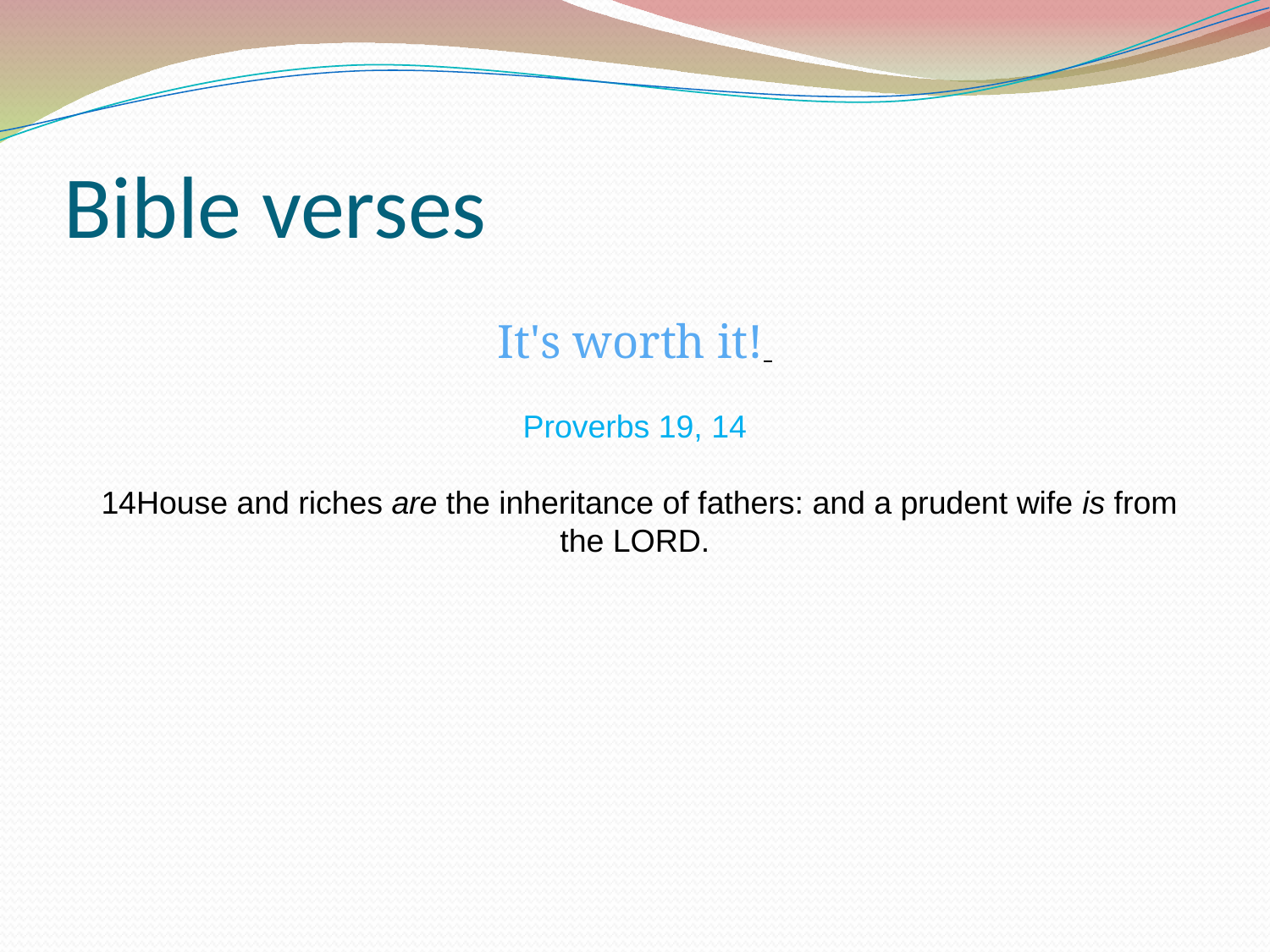

Bible verses

It's worth it!

Proverbs 19, 14

 14House and riches are the inheritance of fathers: and a prudent wife is from the LORD.